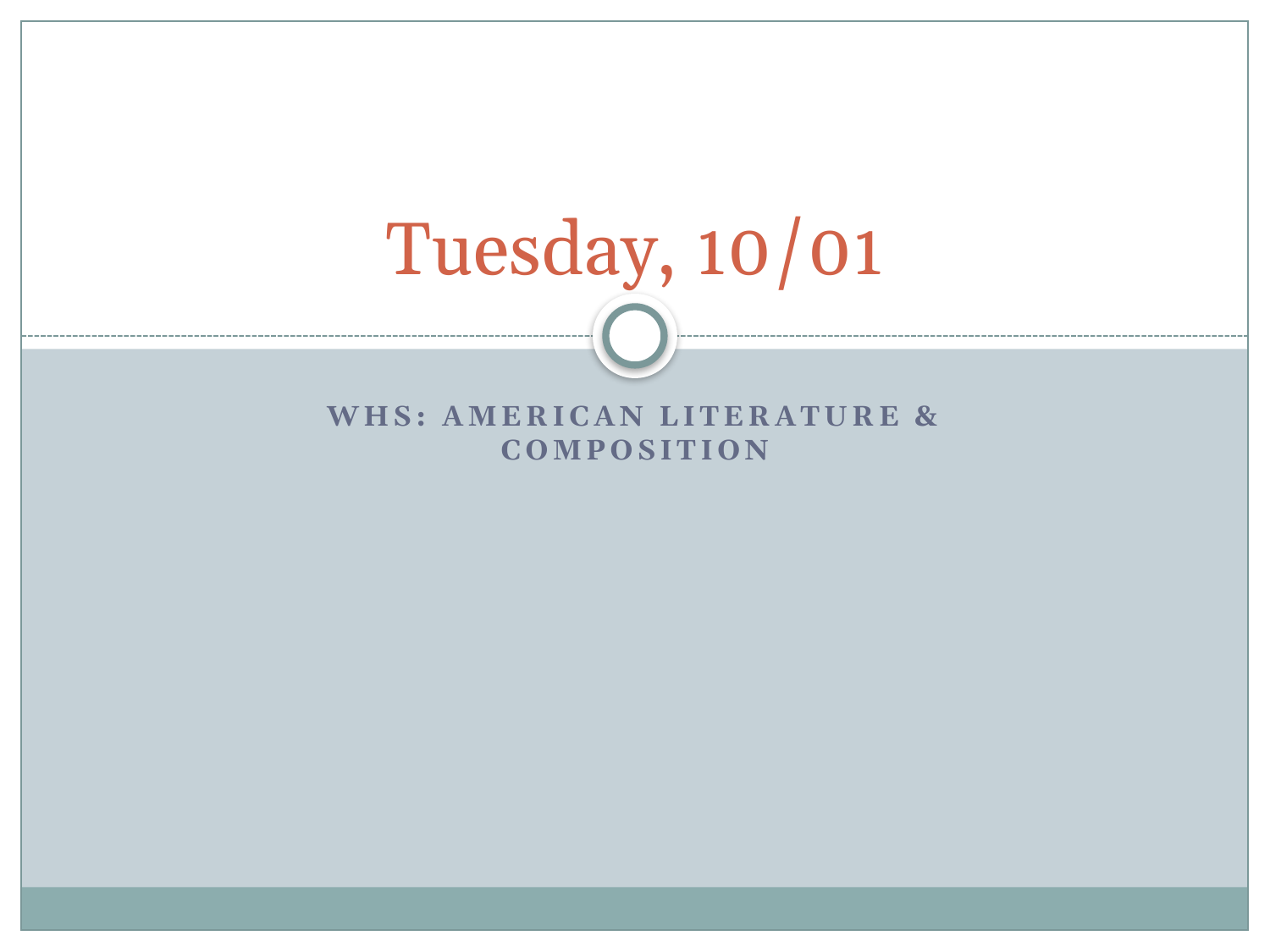

# Tuesday, 10/01
WHS: American literature & composition